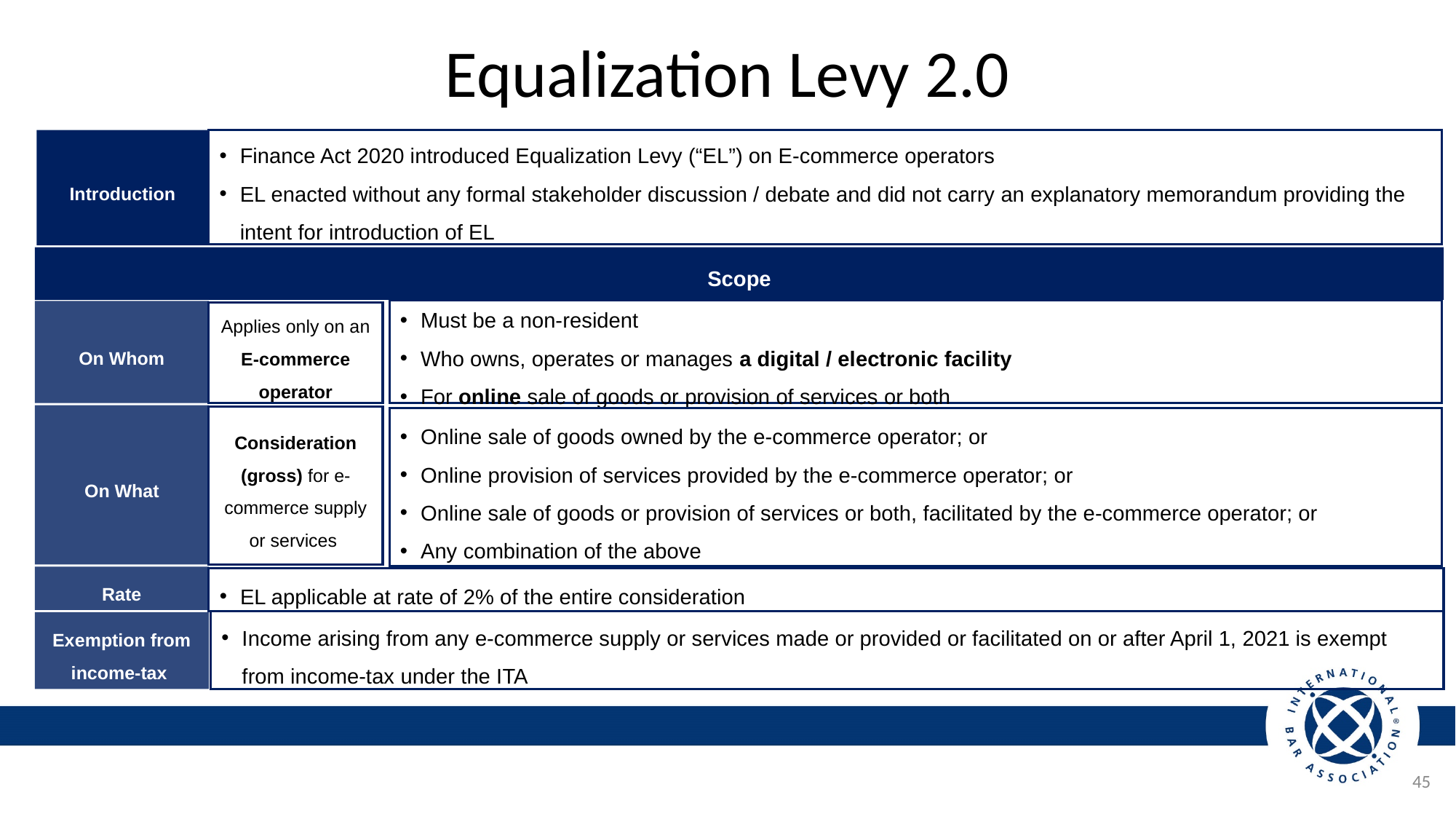

# Equalization Levy 2.0
Introduction
Finance Act 2020 introduced Equalization Levy (“EL”) on E-commerce operators
EL enacted without any formal stakeholder discussion / debate and did not carry an explanatory memorandum providing the intent for introduction of EL
Scope
Must be a non-resident
Who owns, operates or manages a digital / electronic facility
For online sale of goods or provision of services or both
On Whom
Applies only on an E-commerce operator
On What
Consideration (gross) for e-commerce supply or services
Online sale of goods owned by the e-commerce operator; or
Online provision of services provided by the e-commerce operator; or
Online sale of goods or provision of services or both, facilitated by the e-commerce operator; or
Any combination of the above
Rate
EL applicable at rate of 2% of the entire consideration
Income arising from any e-commerce supply or services made or provided or facilitated on or after April 1, 2021 is exempt from income-tax under the ITA
Exemption from income-tax
45